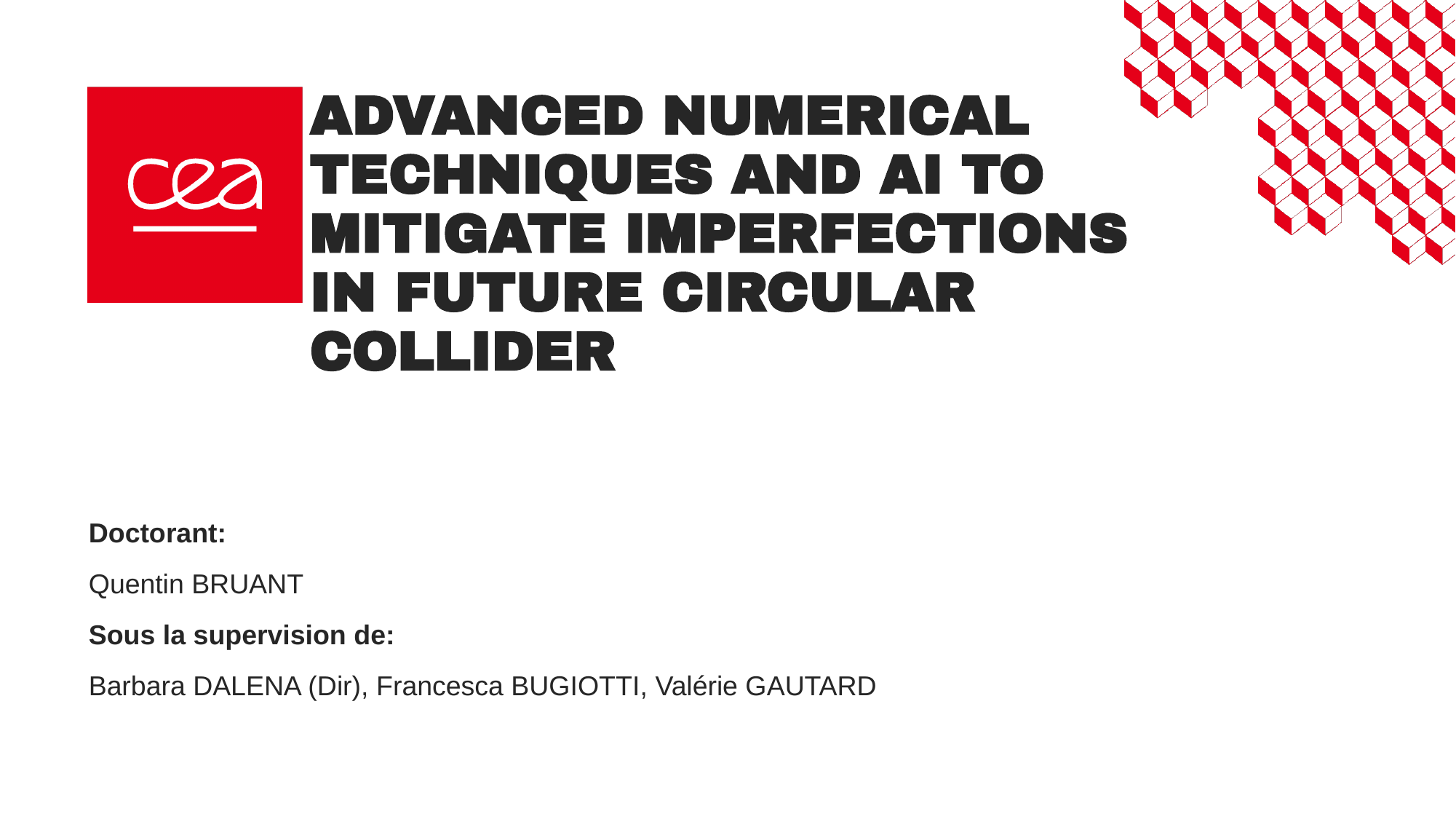

# ADVANCED NUMERICAL TECHNIQUES AND AI TO MITIGATE IMPERFECTIONS IN FUTURE CIRCULAR COLLIDER
Doctorant:
Quentin BRUANT
Sous la supervision de:
Barbara DALENA (Dir), Francesca BUGIOTTI, Valérie GAUTARD